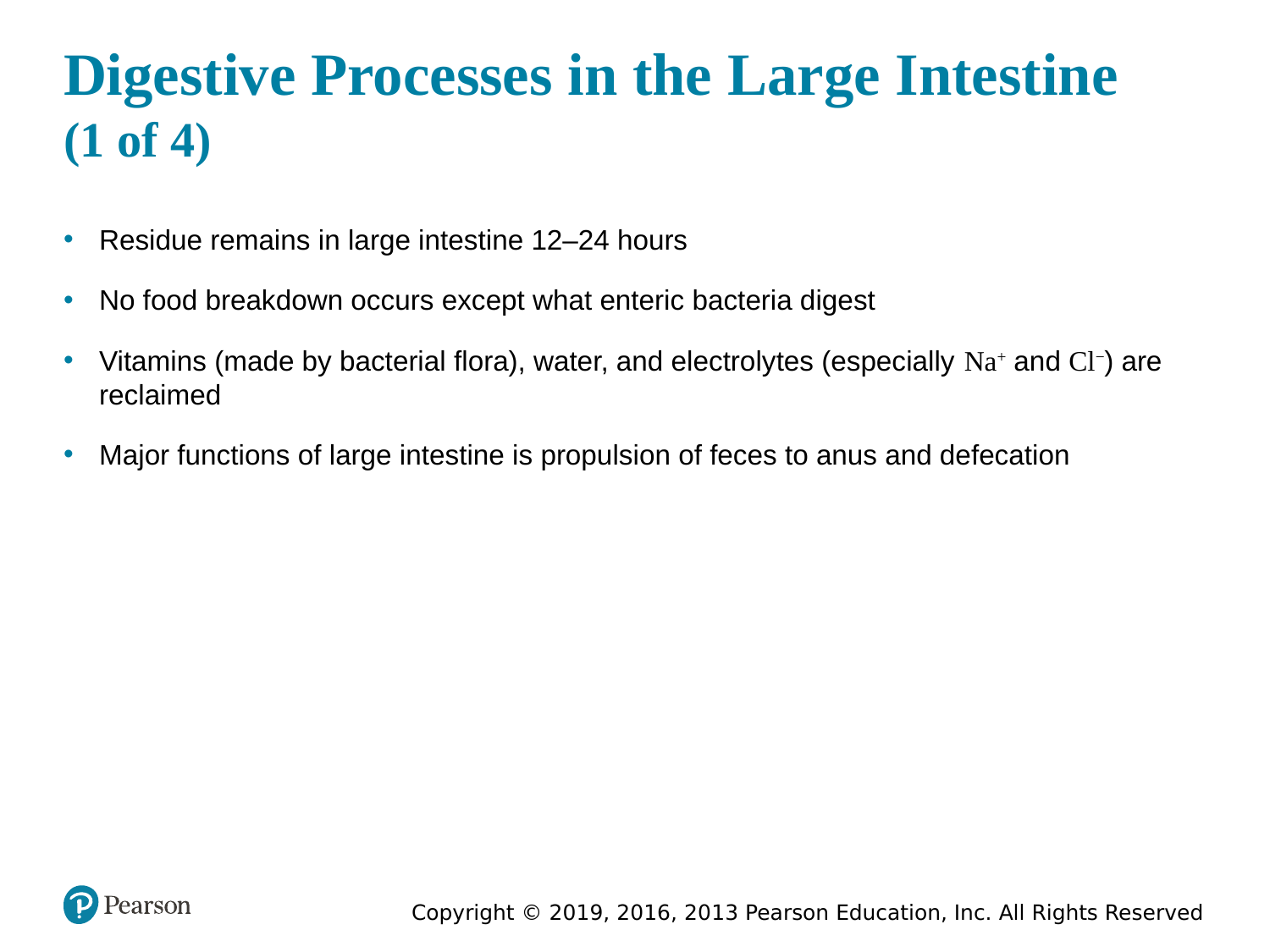

# Digestive Processes in the Large Intestine (1 of 4)
Residue remains in large intestine 12–24 hours
No food breakdown occurs except what enteric bacteria digest
Vitamins (made by bacterial flora), water, and electrolytes (especially Na+ and Cl−) are reclaimed
Major functions of large intestine is propulsion of feces to anus and defecation